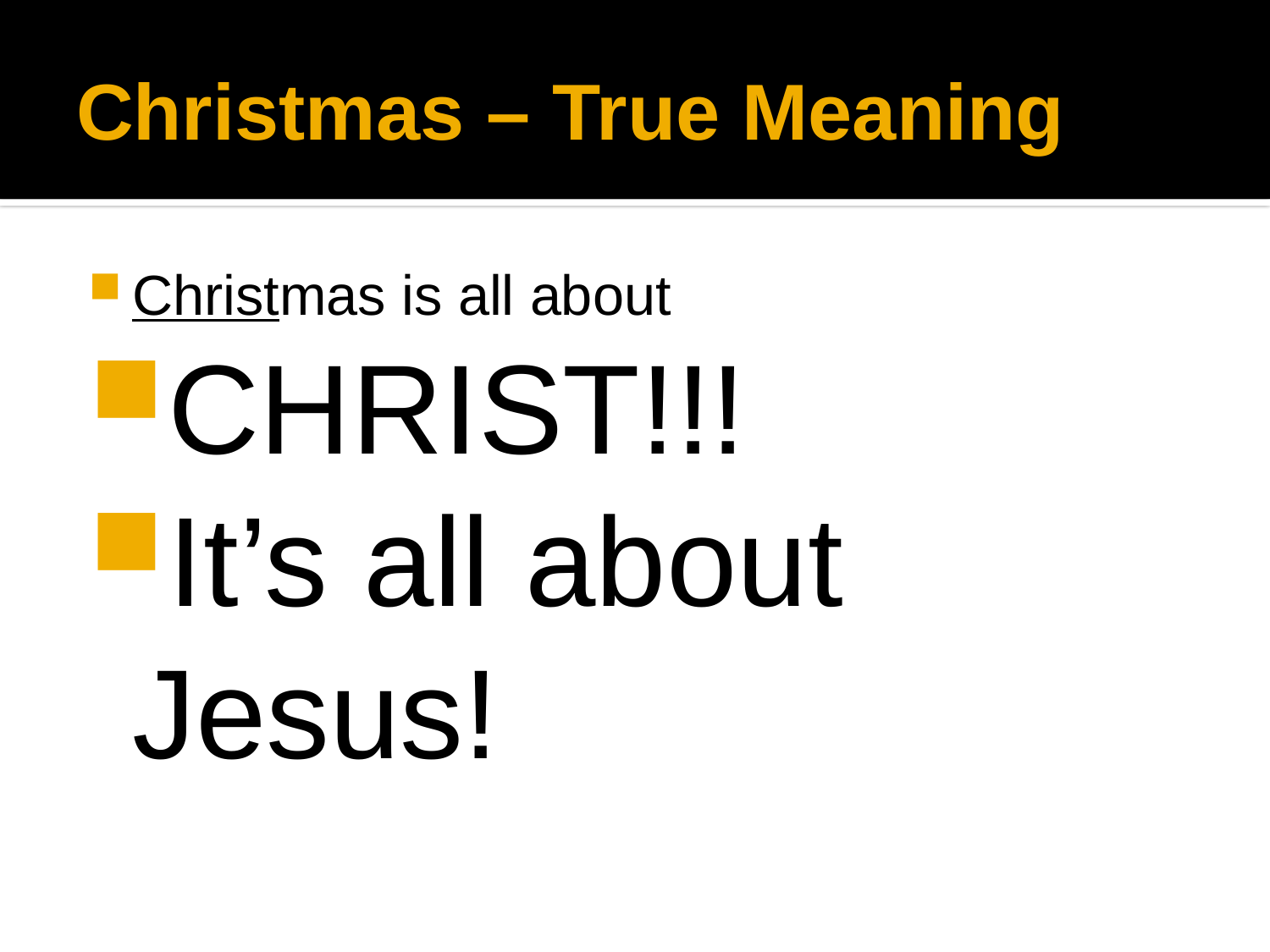

# Christmas – True Meaning
Christmas is all about
CHRIST!!!
It’s all about Jesus!